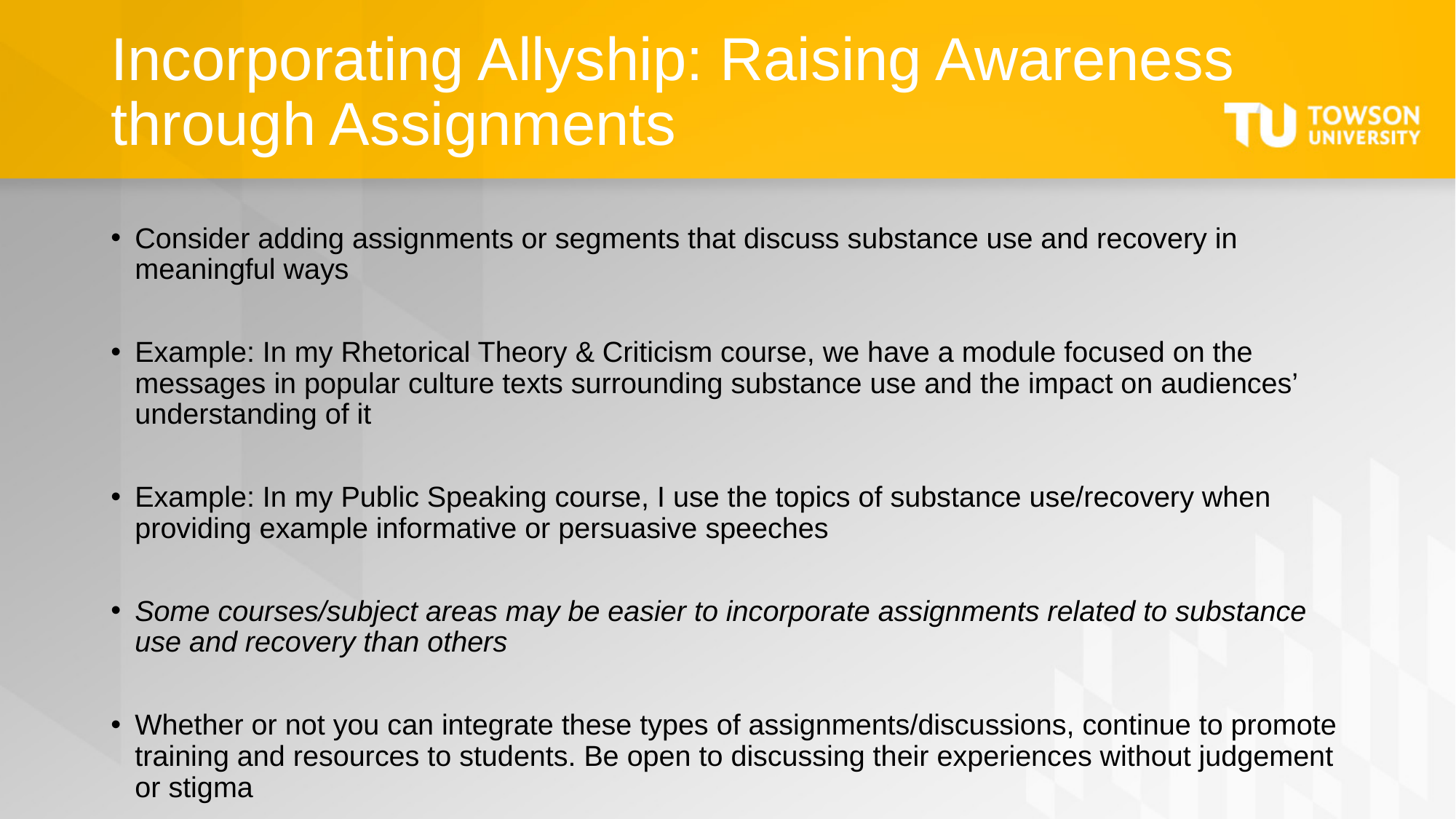

# Incorporating Allyship: Raising Awareness through Assignments
Consider adding assignments or segments that discuss substance use and recovery in meaningful ways

Example: In my Rhetorical Theory & Criticism course, we have a module focused on the messages in popular culture texts surrounding substance use and the impact on audiences’ understanding of it

Example: In my Public Speaking course, I use the topics of substance use/recovery when providing example informative or persuasive speeches

Some courses/subject areas may be easier to incorporate assignments related to substance use and recovery than others

Whether or not you can integrate these types of assignments/discussions, continue to promote training and resources to students. Be open to discussing their experiences without judgement or stigma